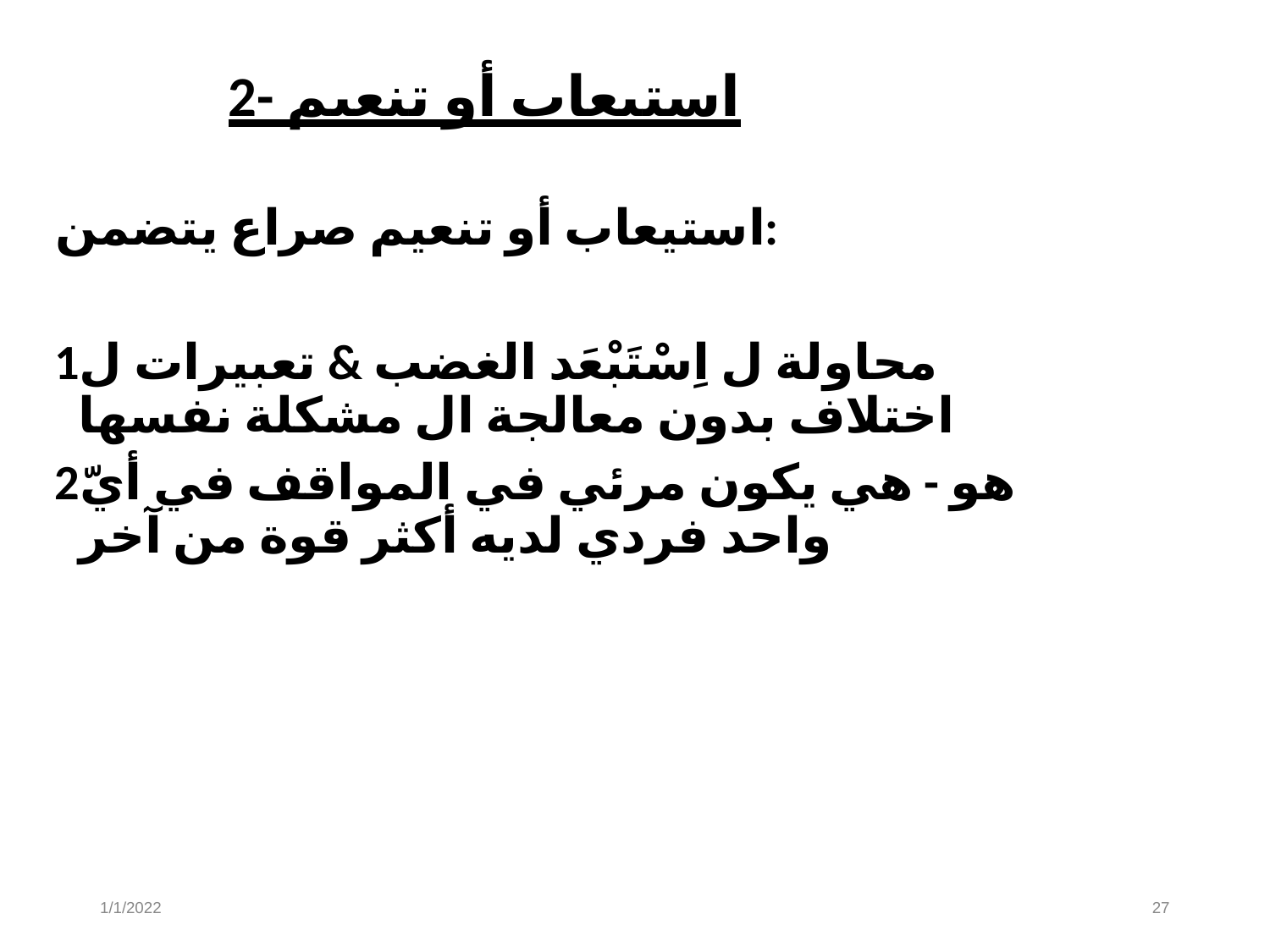

# 2- استيعاب أو تنعيم
استيعاب أو تنعيم صراع​ يتضمن:

محاولة ل اِسْتَبْعَد الغضب & تعبيرات ل اختلاف بدون معالجة ال مشكلة نفسها
هو - هي يكون مرئي في المواقف في أيّ واحد فردي لديه أكثر قوة من آخر
1/1/2022
27